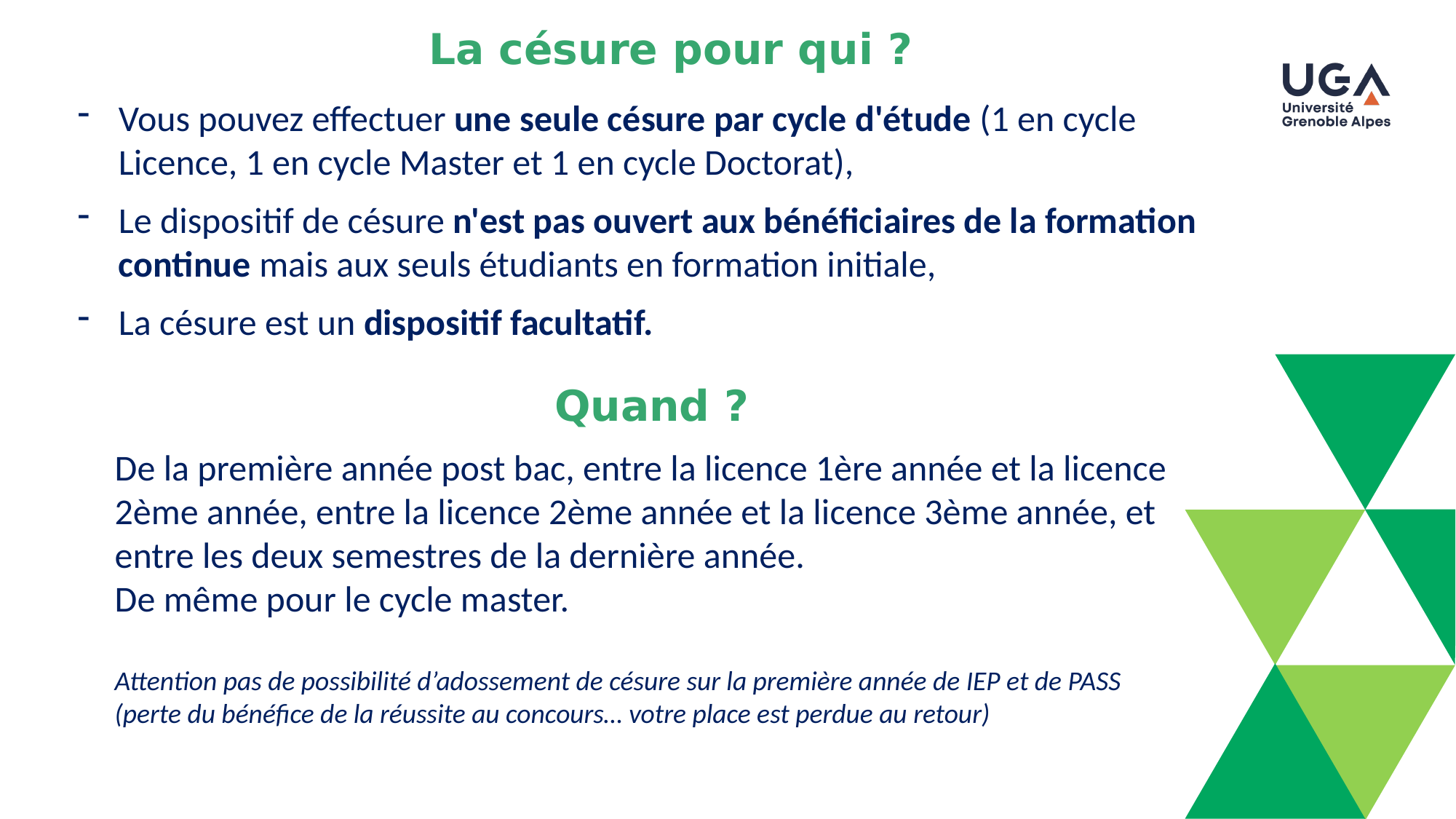

La césure pour qui ?
Vous pouvez effectuer une seule césure par cycle d'étude (1 en cycle Licence, 1 en cycle Master et 1 en cycle Doctorat),

Le dispositif de césure n'est pas ouvert aux bénéficiaires de la formation continue mais aux seuls étudiants en formation initiale,

La césure est un dispositif facultatif.
Quand ?

De la première année post bac, entre la licence 1ère année et la licence 2ème année, entre la licence 2ème année et la licence 3ème année, et entre les deux semestres de la dernière année.
De même pour le cycle master.

Attention pas de possibilité d’adossement de césure sur la première année de IEP et de PASS (perte du bénéfice de la réussite au concours… votre place est perdue au retour)